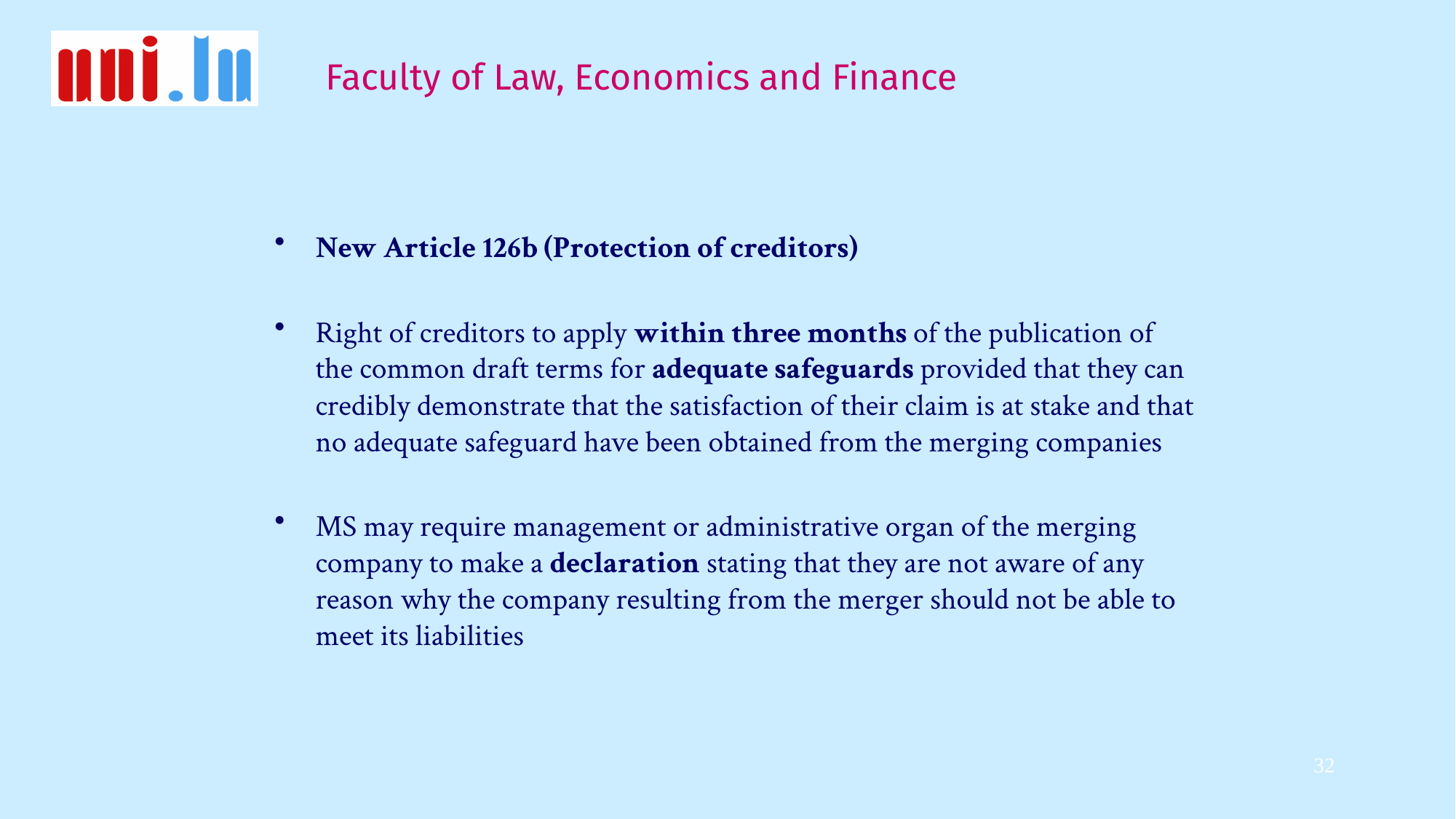

#

New Article 126b (Protection of creditors)

Right of creditors to apply within three months of the publication of the common draft terms for adequate safeguards provided that they can credibly demonstrate that the satisfaction of their claim is at stake and that no adequate safeguard have been obtained from the merging companies

MS may require management or administrative organ of the merging company to make a declaration stating that they are not aware of any reason why the company resulting from the merger should not be able to meet its liabilities

32